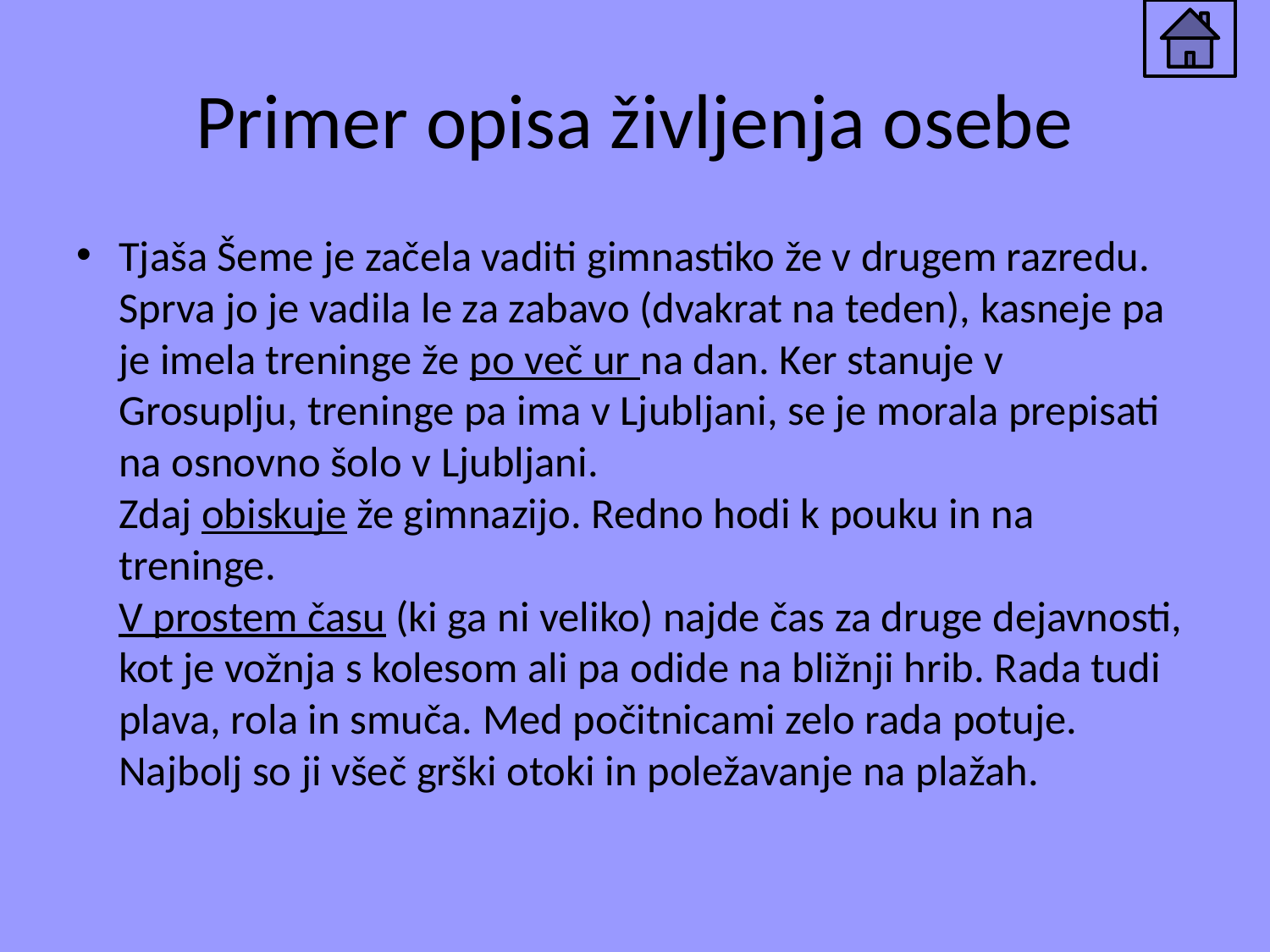

# Primer opisa življenja osebe
Tjaša Šeme je začela vaditi gimnastiko že v drugem razredu. Sprva jo je vadila le za zabavo (dvakrat na teden), kasneje pa je imela treninge že po več ur na dan. Ker stanuje v Grosuplju, treninge pa ima v Ljubljani, se je morala prepisati na osnovno šolo v Ljubljani. 
Zdaj obiskuje že gimnazijo. Redno hodi k pouku in na treninge. 
V prostem času (ki ga ni veliko) najde čas za druge dejavnosti, kot je vožnja s kolesom ali pa odide na bližnji hrib. Rada tudi plava, rola in smuča. Med počitnicami zelo rada potuje. Najbolj so ji všeč grški otoki in poležavanje na plažah.